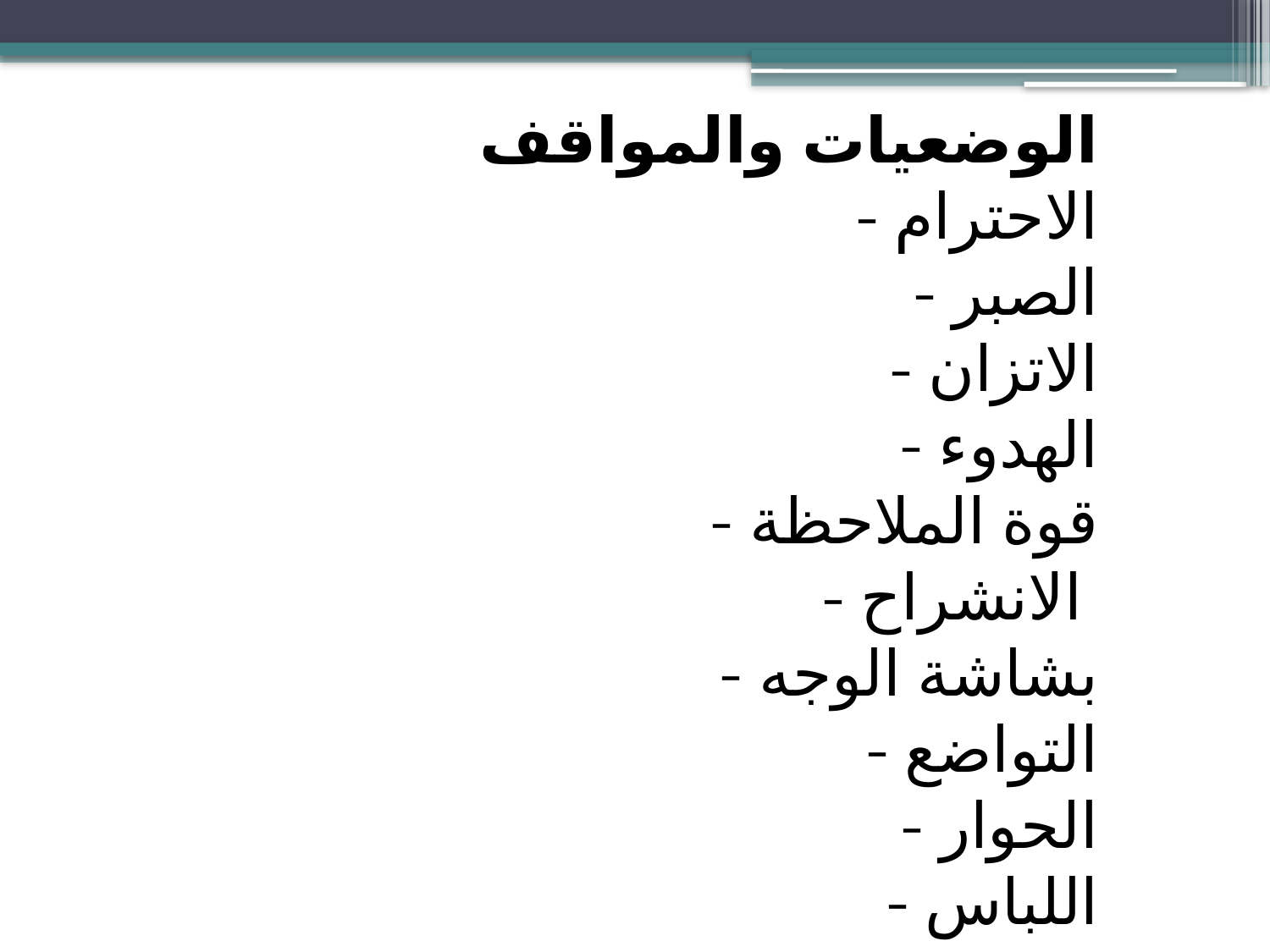

الوضعيات والمواقف
- الاحترام
- الصبر
- الاتزان
- الهدوء
- قوة الملاحظة
- الانشراح
- بشاشة الوجه
- التواضع
- الحوار
- اللباس